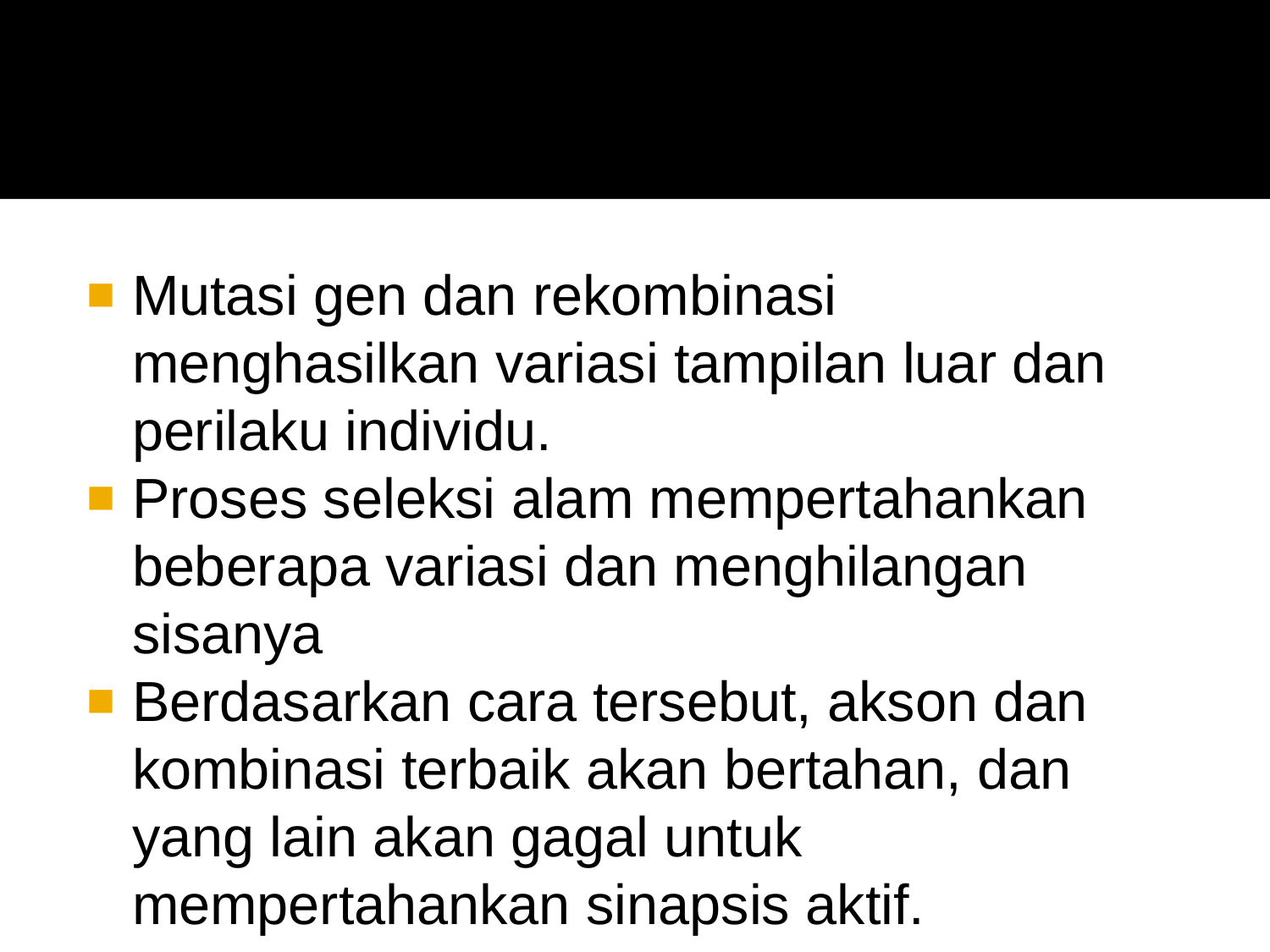

#
Mutasi gen dan rekombinasi menghasilkan variasi tampilan luar dan perilaku individu.
Proses seleksi alam mempertahankan beberapa variasi dan menghilangan sisanya
Berdasarkan cara tersebut, akson dan kombinasi terbaik akan bertahan, dan yang lain akan gagal untuk mempertahankan sinapsis aktif.